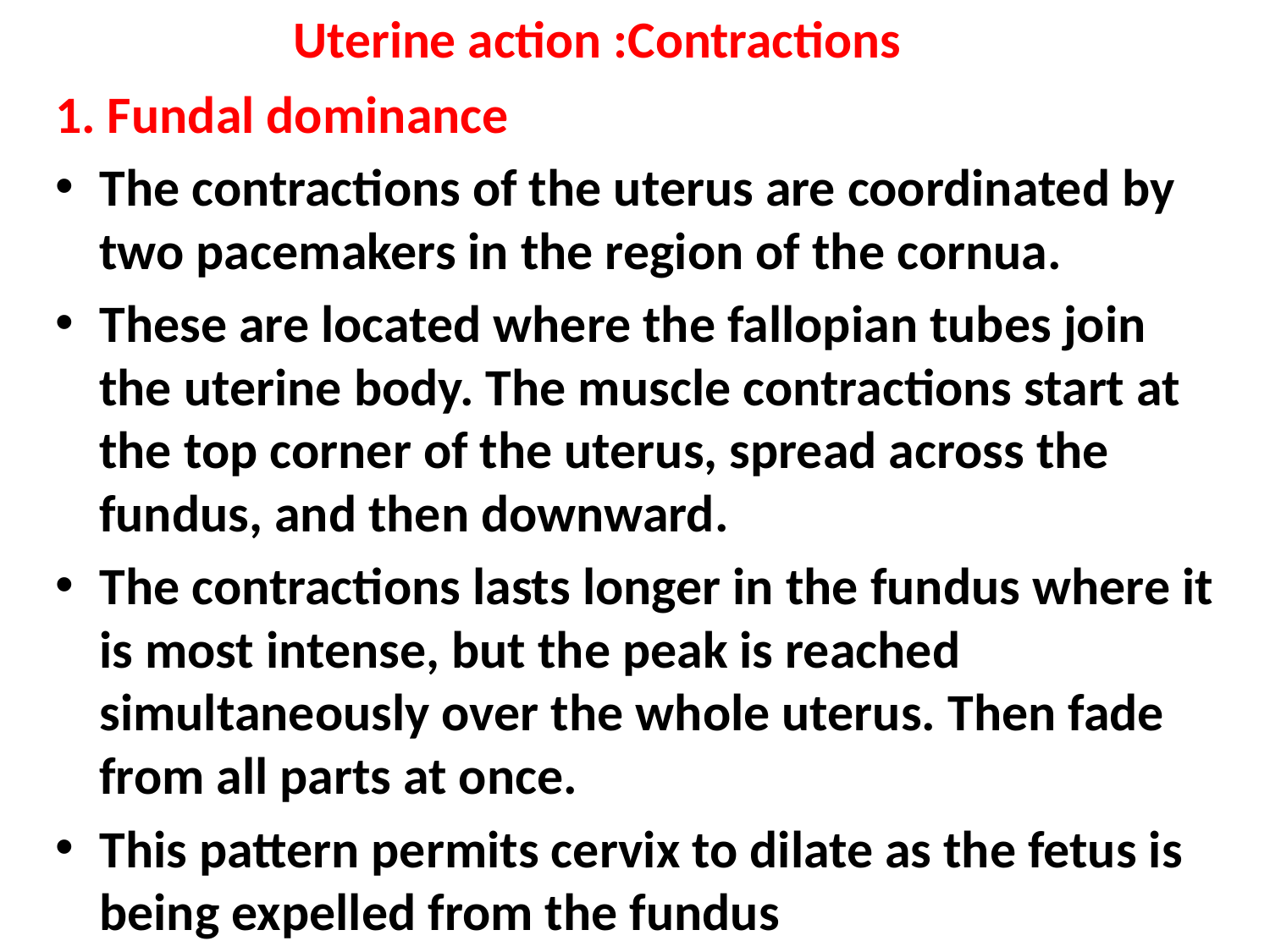

# Uterine action :Contractions
1. Fundal dominance
The contractions of the uterus are coordinated by two pacemakers in the region of the cornua.
These are located where the fallopian tubes join the uterine body. The muscle contractions start at the top corner of the uterus, spread across the fundus, and then downward.
The contractions lasts longer in the fundus where it is most intense, but the peak is reached simultaneously over the whole uterus. Then fade from all parts at once.
This pattern permits cervix to dilate as the fetus is being expelled from the fundus